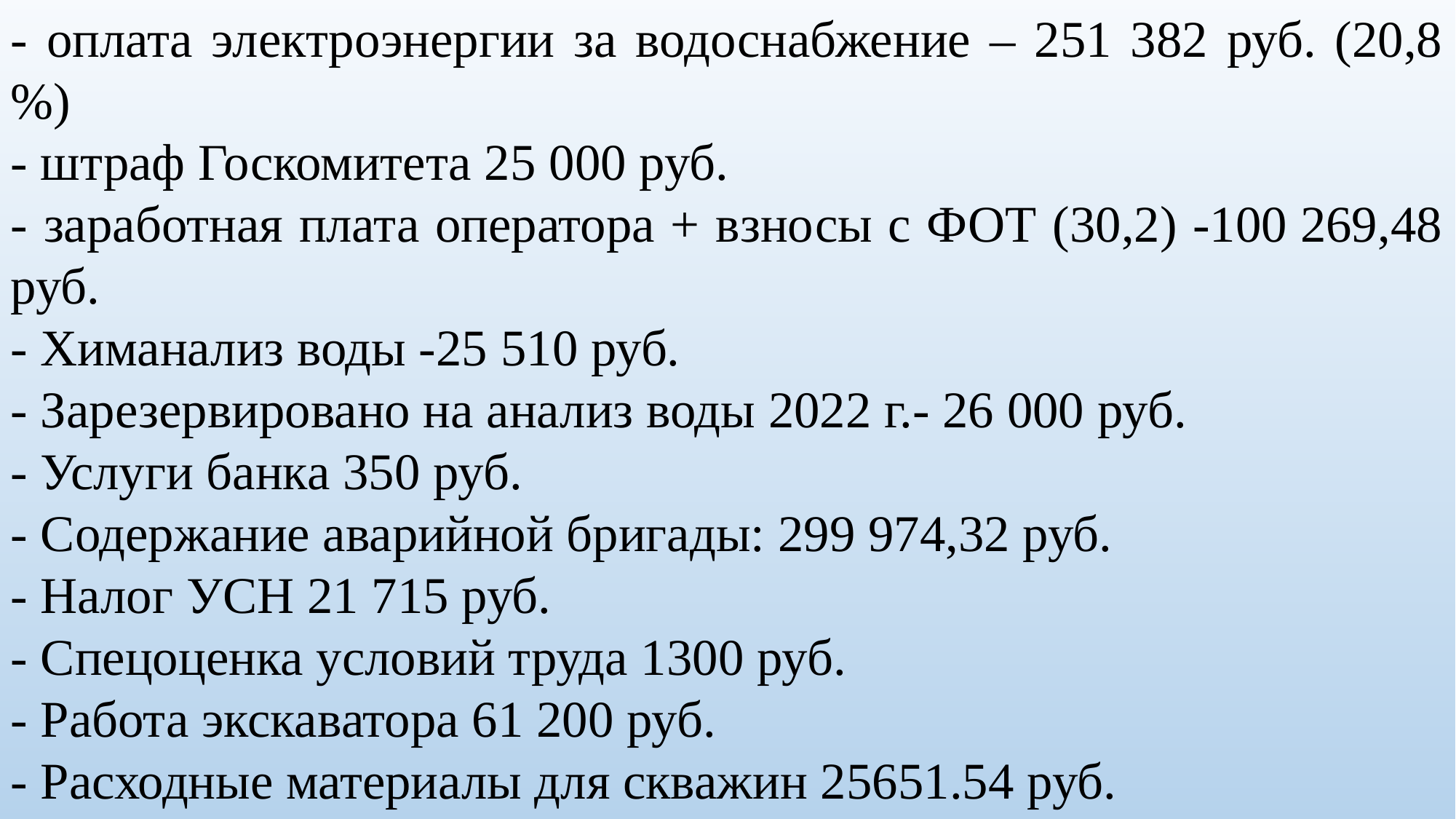

- оплата электроэнергии за водоснабжение – 251 382 руб. (20,8 %)
- штраф Госкомитета 25 000 руб.
- заработная плата оператора + взносы с ФОТ (30,2) -100 269,48 руб.
- Химанализ воды -25 510 руб.
- Зарезервировано на анализ воды 2022 г.- 26 000 руб.
- Услуги банка 350 руб.
- Содержание аварийной бригады: 299 974,32 руб.
- Налог УСН 21 715 руб.
- Спецоценка условий труда 1300 руб.
- Работа экскаватора 61 200 руб.
- Расходные материалы для скважин 25651.54 руб.